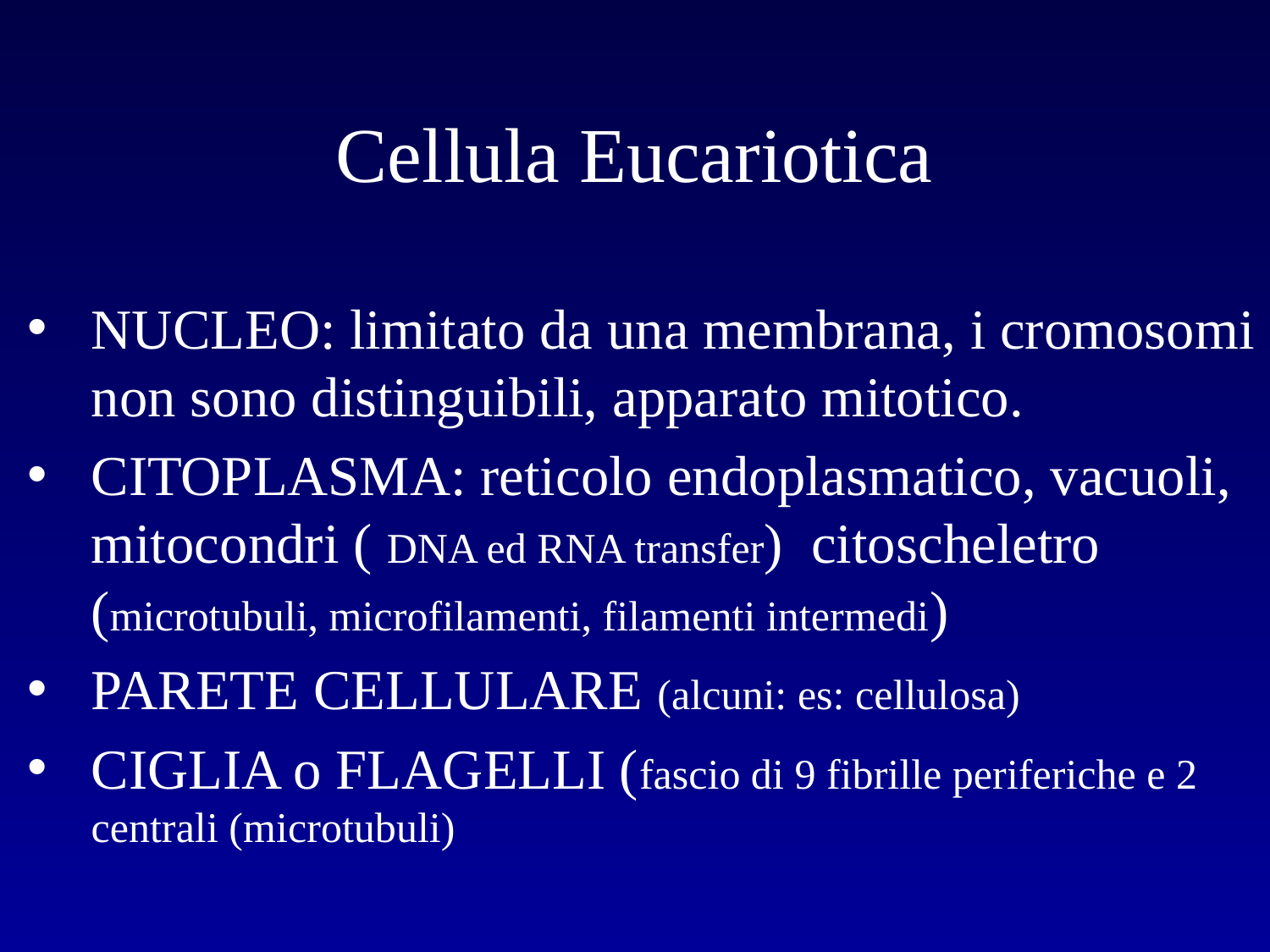

# Cellula Eucariotica
NUCLEO: limitato da una membrana, i cromosomi non sono distinguibili, apparato mitotico.
CITOPLASMA: reticolo endoplasmatico, vacuoli, mitocondri ( DNA ed RNA transfer)  citoscheletro (microtubuli, microfilamenti, filamenti intermedi)
PARETE CELLULARE (alcuni: es: cellulosa)
CIGLIA o FLAGELLI (fascio di 9 fibrille periferiche e 2 centrali (microtubuli)